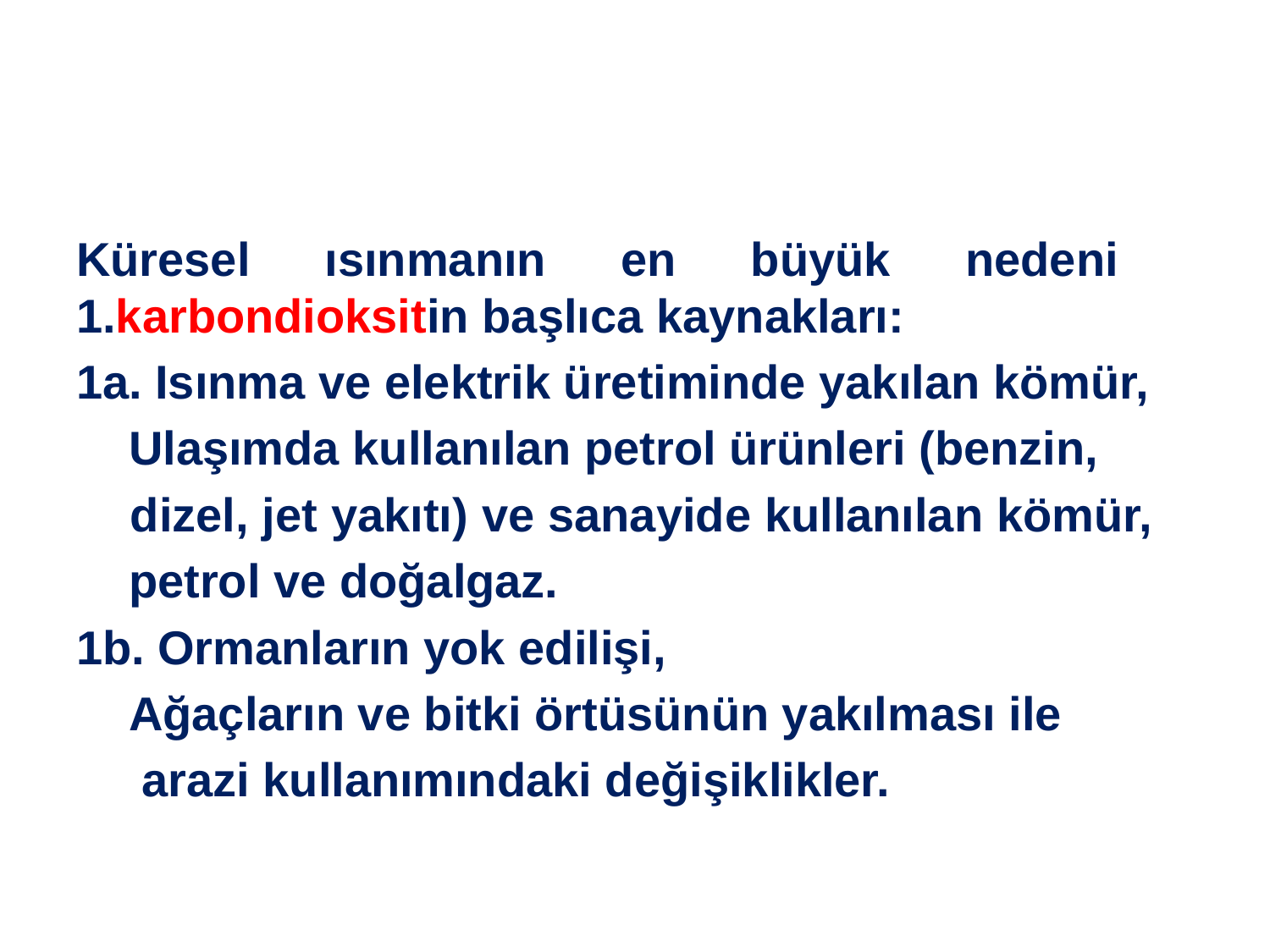

#
Küresel ısınmanın en büyük nedeni  1.karbondioksitin başlıca kaynakları:
1a. Isınma ve elektrik üretiminde yakılan kömür,
    Ulaşımda kullanılan petrol ürünleri (benzin,
    dizel, jet yakıtı) ve sanayide kullanılan kömür,
    petrol ve doğalgaz.
1b. Ormanların yok edilişi,
    Ağaçların ve bitki örtüsünün yakılması ile
     arazi kullanımındaki değişiklikler.